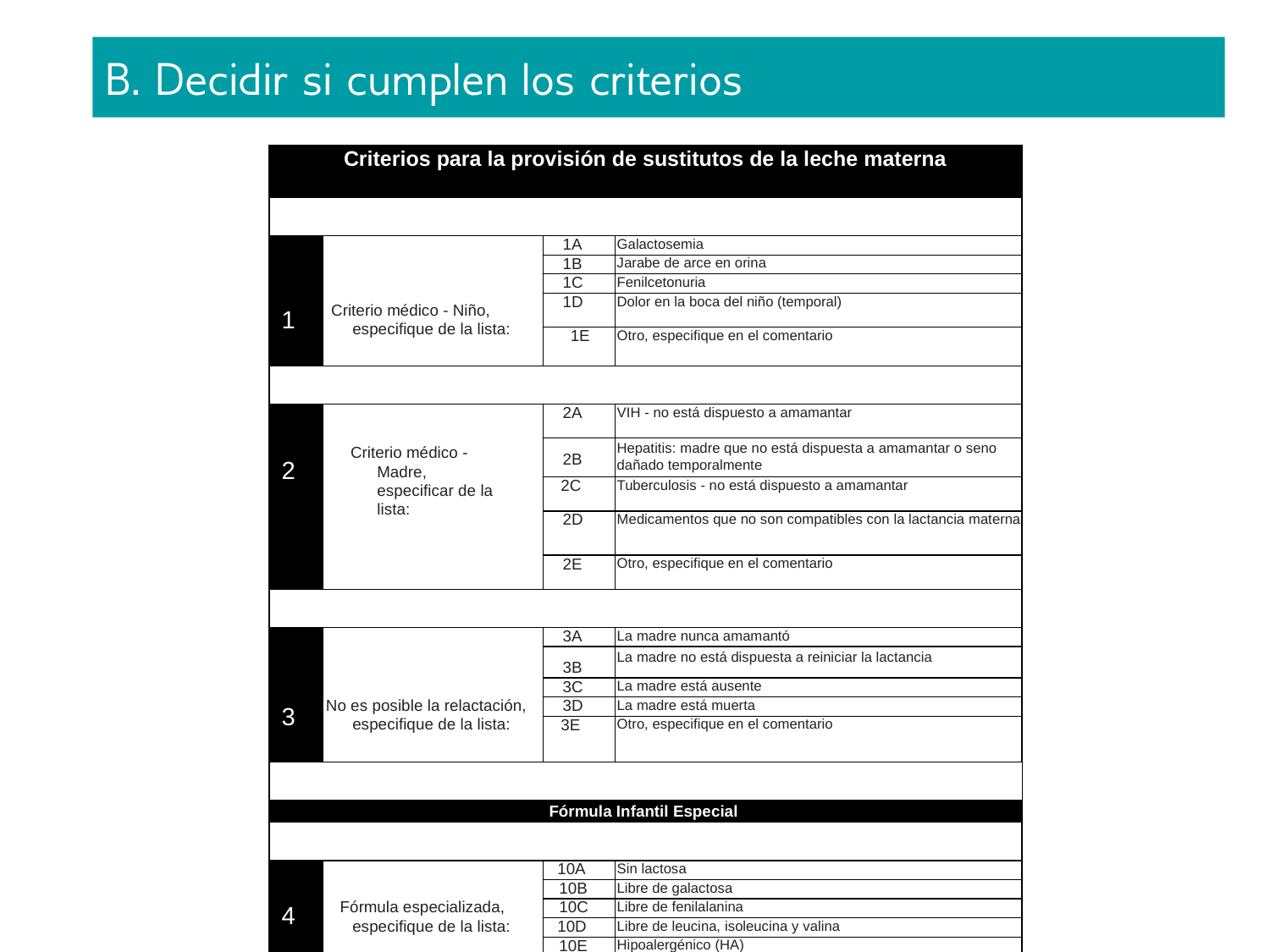

B. Decidir si cumplen los criterios
| Criterios para la provisión de sustitutos de la leche materna |  |  |  |
| --- | --- | --- | --- |
|  |  |  |  |
| 1 | Criterio médico - Niño, especifique de la lista: | 1A | Galactosemia |
|  |  | 1B | Jarabe de arce en orina |
|  |  | 1C | Fenilcetonuria |
|  |  | 1D | Dolor en la boca del niño (temporal) |
|  |  | 1E | Otro, especifique en el comentario |
|  |  |  |  |
| 2 | Criterio médico - Madre, especificar de la lista: | 2A | VIH - no está dispuesto a amamantar |
|  |  | 2B | Hepatitis: madre que no está dispuesta a amamantar o seno dañado temporalmente |
|  |  | 2C | Tuberculosis - no está dispuesto a amamantar |
|  |  | 2D | Medicamentos que no son compatibles con la lactancia materna |
|  |  | 2E | Otro, especifique en el comentario |
|  |  |  |  |
| 3 | No es posible la relactación, especifique de la lista: | 3A | La madre nunca amamantó |
|  |  | 3B | La madre no está dispuesta a reiniciar la lactancia |
|  |  | 3C | La madre está ausente |
|  |  | 3D | La madre está muerta |
|  |  | 3E | Otro, especifique en el comentario |
|  |  |  |  |
| Fórmula Infantil Especial |  |  |  |
|  |  |  |  |
| 4 | Fórmula especializada, especifique de la lista: | 10A | Sin lactosa |
|  |  | 10B | Libre de galactosa |
|  |  | 10C | Libre de fenilalanina |
|  |  | 10D | Libre de leucina, isoleucina y valina |
|  |  | 10E | Hipoalergénico (HA) |
|  |  | 10F | Otro, especifique en el comentario |